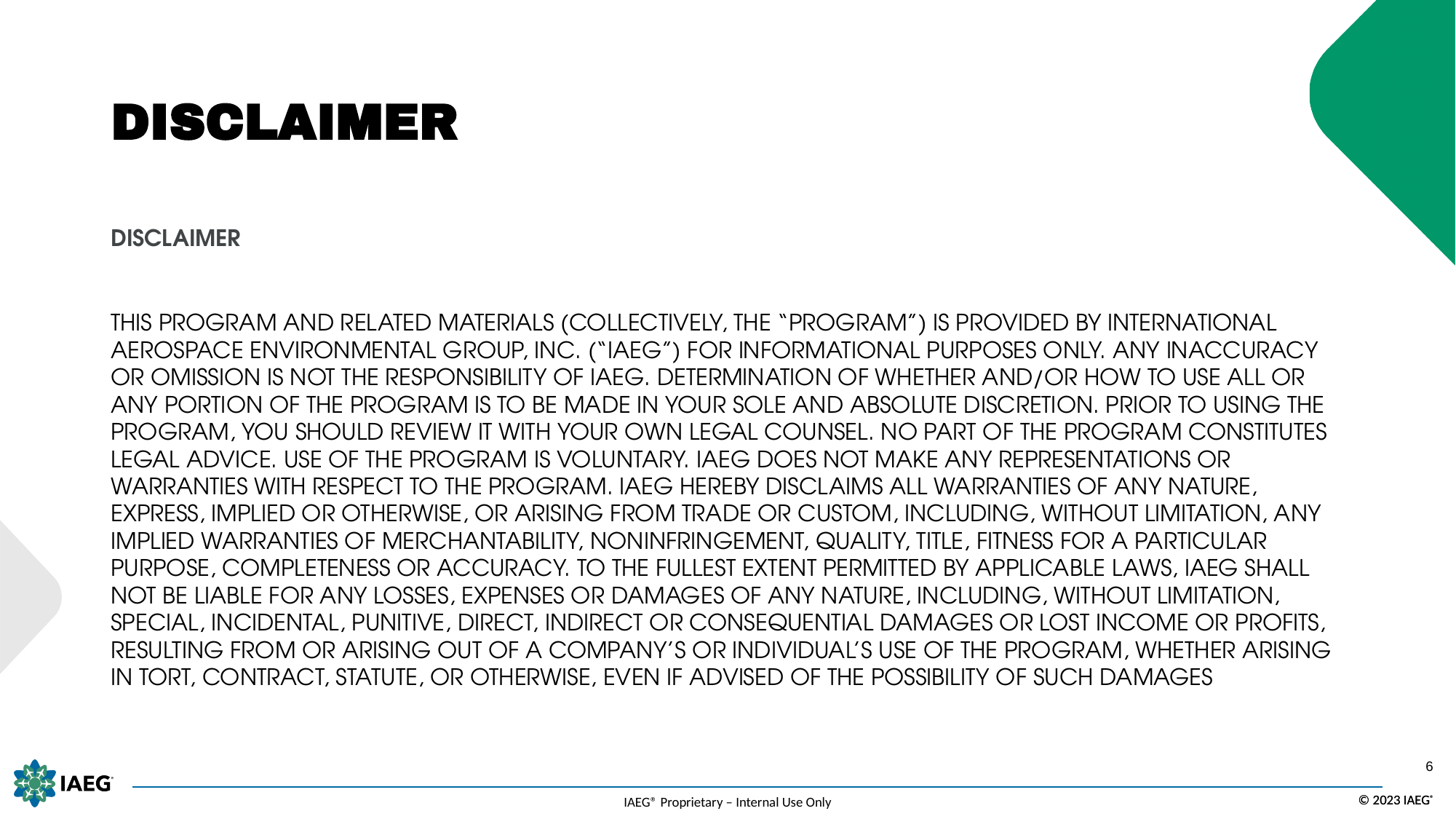

# DISCLAIMER
DISCLAIMER

THIS PROGRAM AND RELATED MATERIALS (COLLECTIVELY, THE “PROGRAM”) IS PROVIDED BY INTERNATIONAL AEROSPACE ENVIRONMENTAL GROUP, INC. (“IAEG”) FOR INFORMATIONAL PURPOSES ONLY. ANY INACCURACY OR OMISSION IS NOT THE RESPONSIBILITY OF IAEG. DETERMINATION OF WHETHER AND/OR HOW TO USE ALL OR ANY PORTION OF THE PROGRAM IS TO BE MADE IN YOUR SOLE AND ABSOLUTE DISCRETION. PRIOR TO USING THE PROGRAM, YOU SHOULD REVIEW IT WITH YOUR OWN LEGAL COUNSEL. NO PART OF THE PROGRAM CONSTITUTES LEGAL ADVICE. USE OF THE PROGRAM IS VOLUNTARY. IAEG DOES NOT MAKE ANY REPRESENTATIONS OR WARRANTIES WITH RESPECT TO THE PROGRAM. IAEG HEREBY DISCLAIMS ALL WARRANTIES OF ANY NATURE, EXPRESS, IMPLIED OR OTHERWISE, OR ARISING FROM TRADE OR CUSTOM, INCLUDING, WITHOUT LIMITATION, ANY IMPLIED WARRANTIES OF MERCHANTABILITY, NONINFRINGEMENT, QUALITY, TITLE, FITNESS FOR A PARTICULAR PURPOSE, COMPLETENESS OR ACCURACY. TO THE FULLEST EXTENT PERMITTED BY APPLICABLE LAWS, IAEG SHALL NOT BE LIABLE FOR ANY LOSSES, EXPENSES OR DAMAGES OF ANY NATURE, INCLUDING, WITHOUT LIMITATION, SPECIAL, INCIDENTAL, PUNITIVE, DIRECT, INDIRECT OR CONSEQUENTIAL DAMAGES OR LOST INCOME OR PROFITS, RESULTING FROM OR ARISING OUT OF A COMPANY’S OR INDIVIDUAL’S USE OF THE PROGRAM, WHETHER ARISING IN TORT, CONTRACT, STATUTE, OR OTHERWISE, EVEN IF ADVISED OF THE POSSIBILITY OF SUCH DAMAGES
6